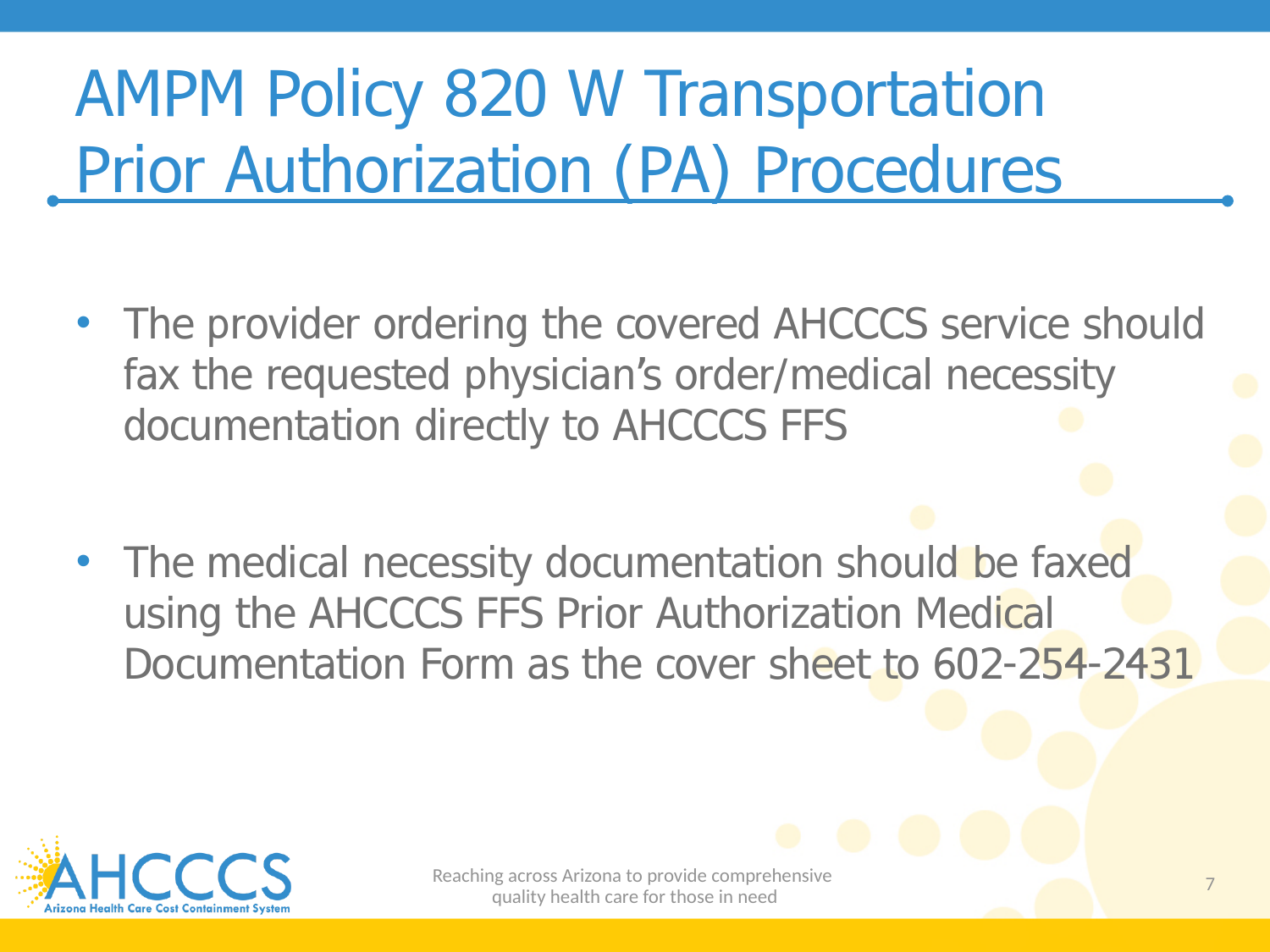

# AMPM Policy 820 W Transportation Prior Authorization (PA) Procedures

The provider ordering the covered AHCCCS service should fax the requested physician’s order/medical necessity documentation directly to AHCCCS FFS

The medical necessity documentation should be faxed using the AHCCCS FFS Prior Authorization Medical Documentation Form as the cover sheet to 602-254-2431

Reaching across Arizona to provide comprehensive
quality health care for those in need
7